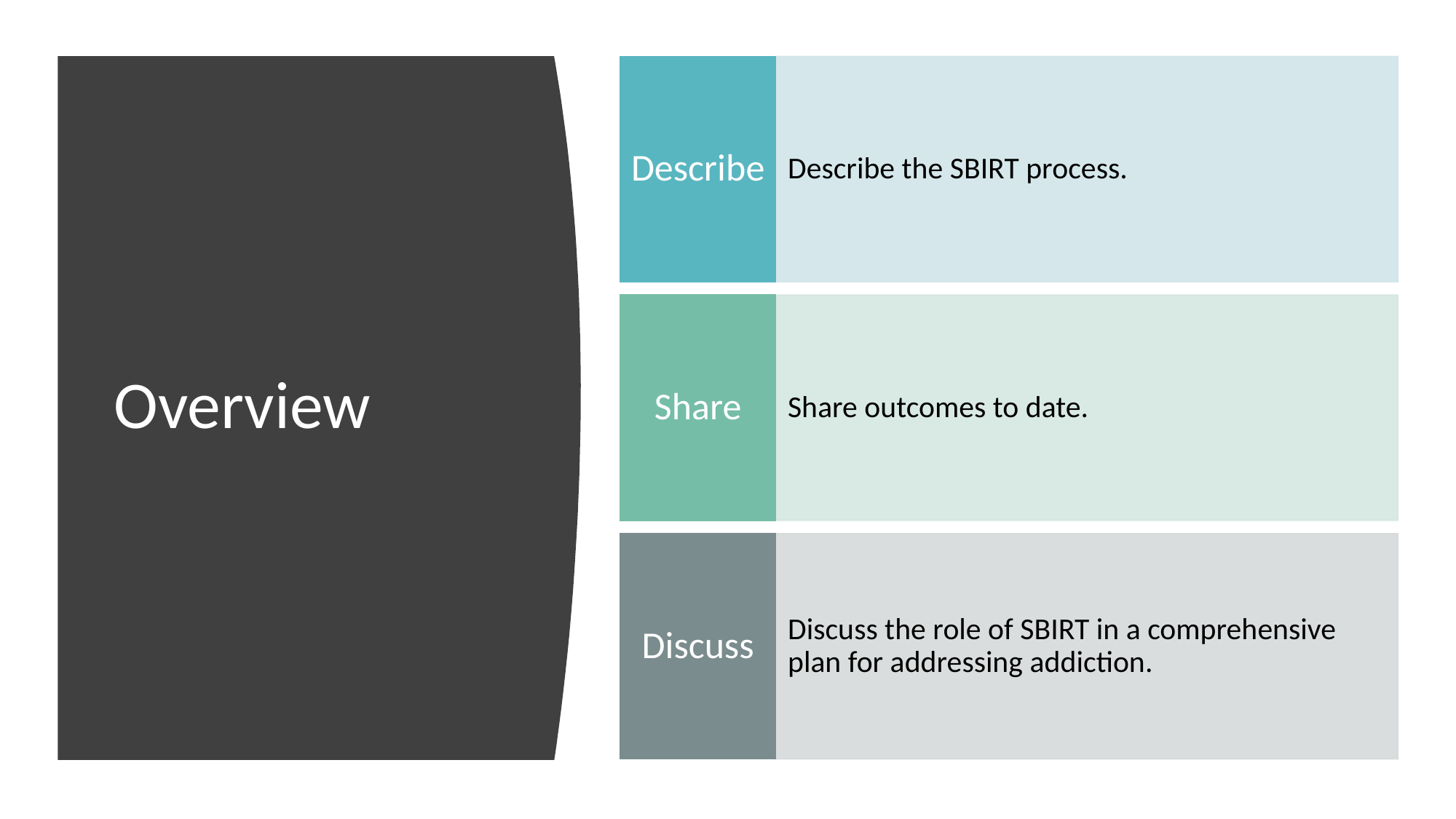

Describe the SBIRT process.
Describe
Share outcomes to date.
Share
Discuss the role of SBIRT in a comprehensive plan for addressing addiction.
Discuss

# Overview